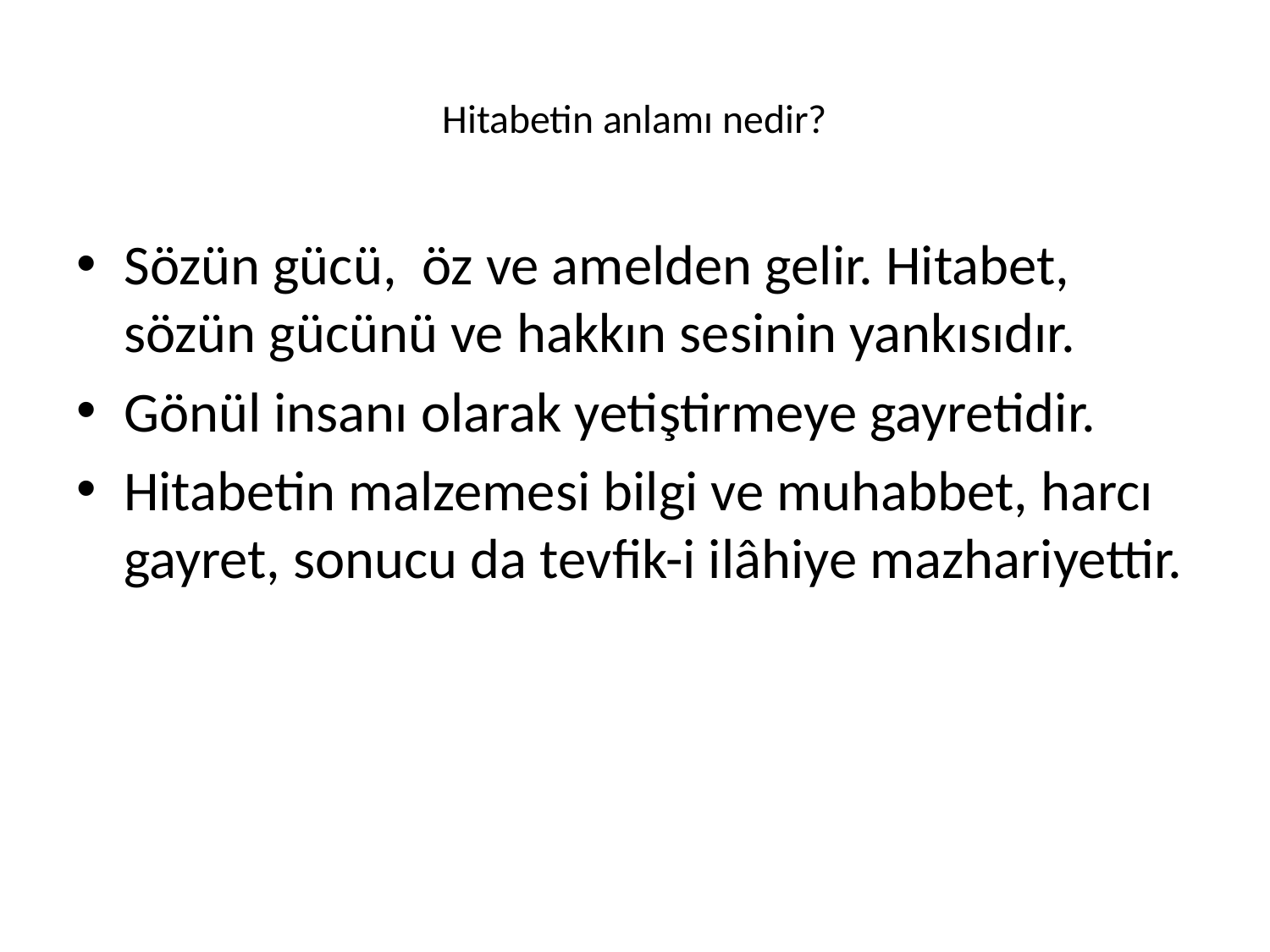

# Hitabetin anlamı nedir?
Sözün gücü,  öz ve amelden gelir. Hitabet, sözün gücünü ve hakkın sesinin yankısıdır.
Gönül insanı olarak yetiştirmeye gayretidir.
Hitabetin malzemesi bilgi ve muhabbet, harcı gayret, sonucu da tevfik-i ilâhiye mazhariyettir.